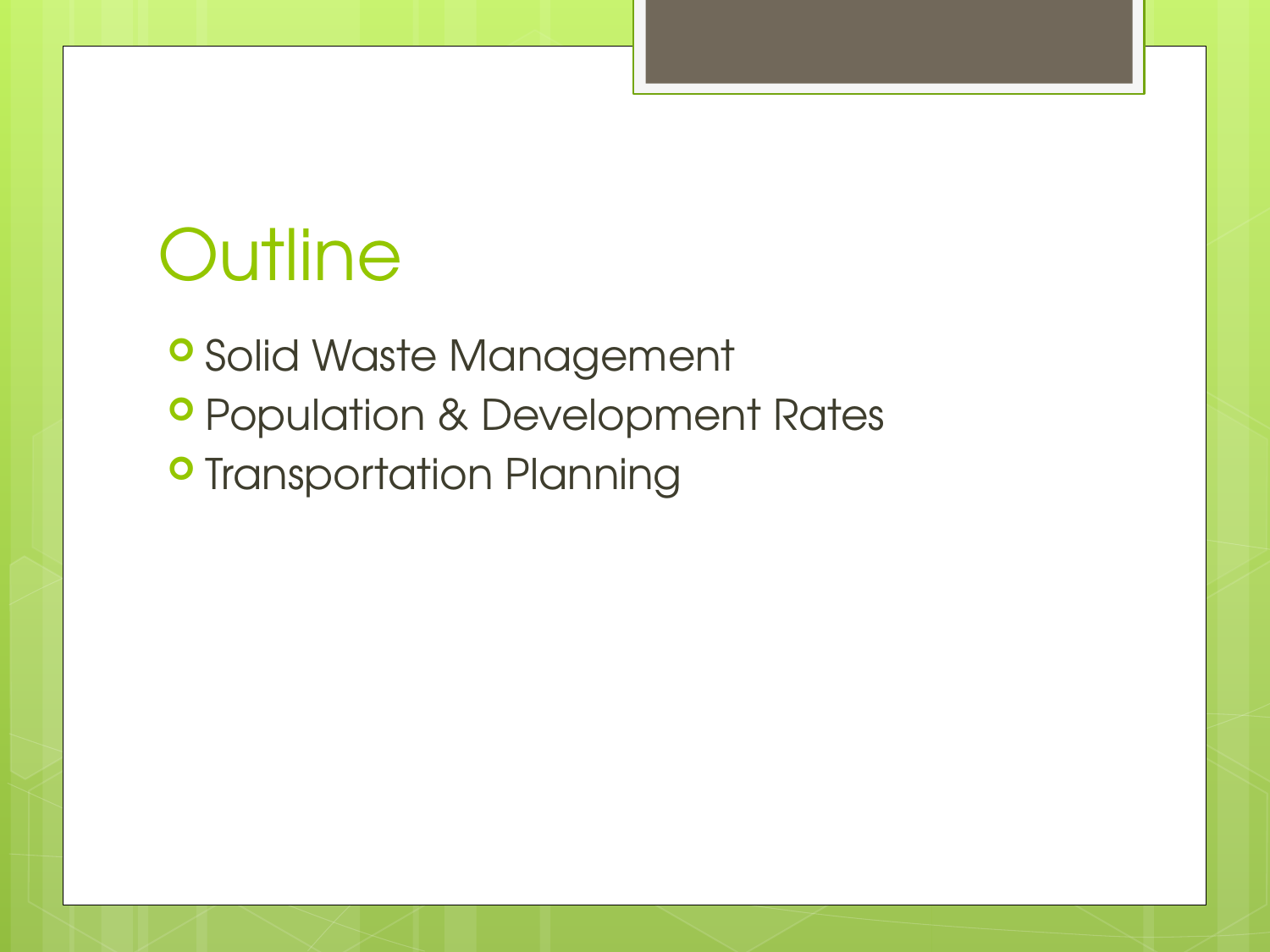

# Outline
Solid Waste Management
Population & Development Rates
Transportation Planning